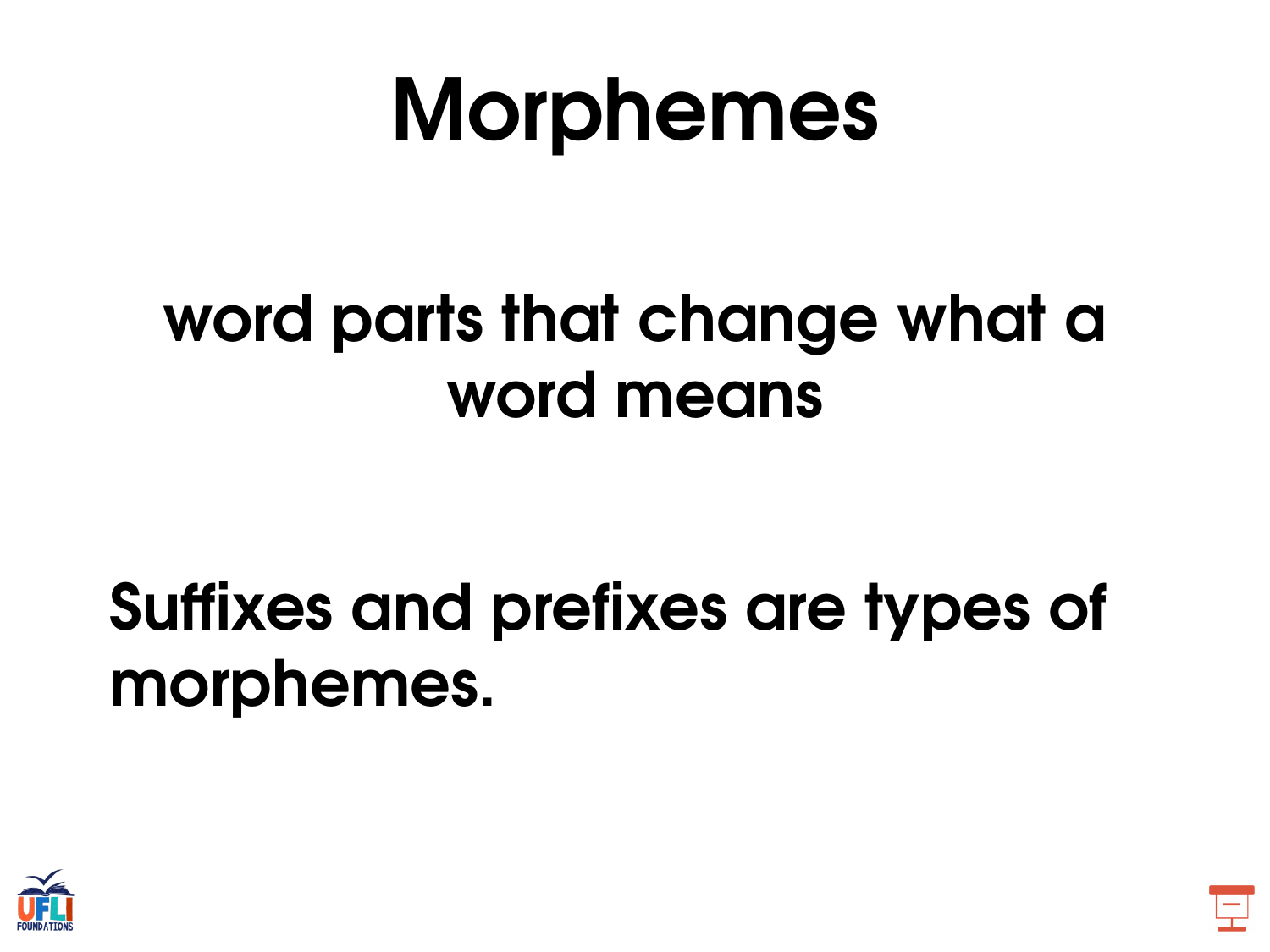

Morphemes
word parts that change what a word means
Suffixes and prefixes are types of morphemes.